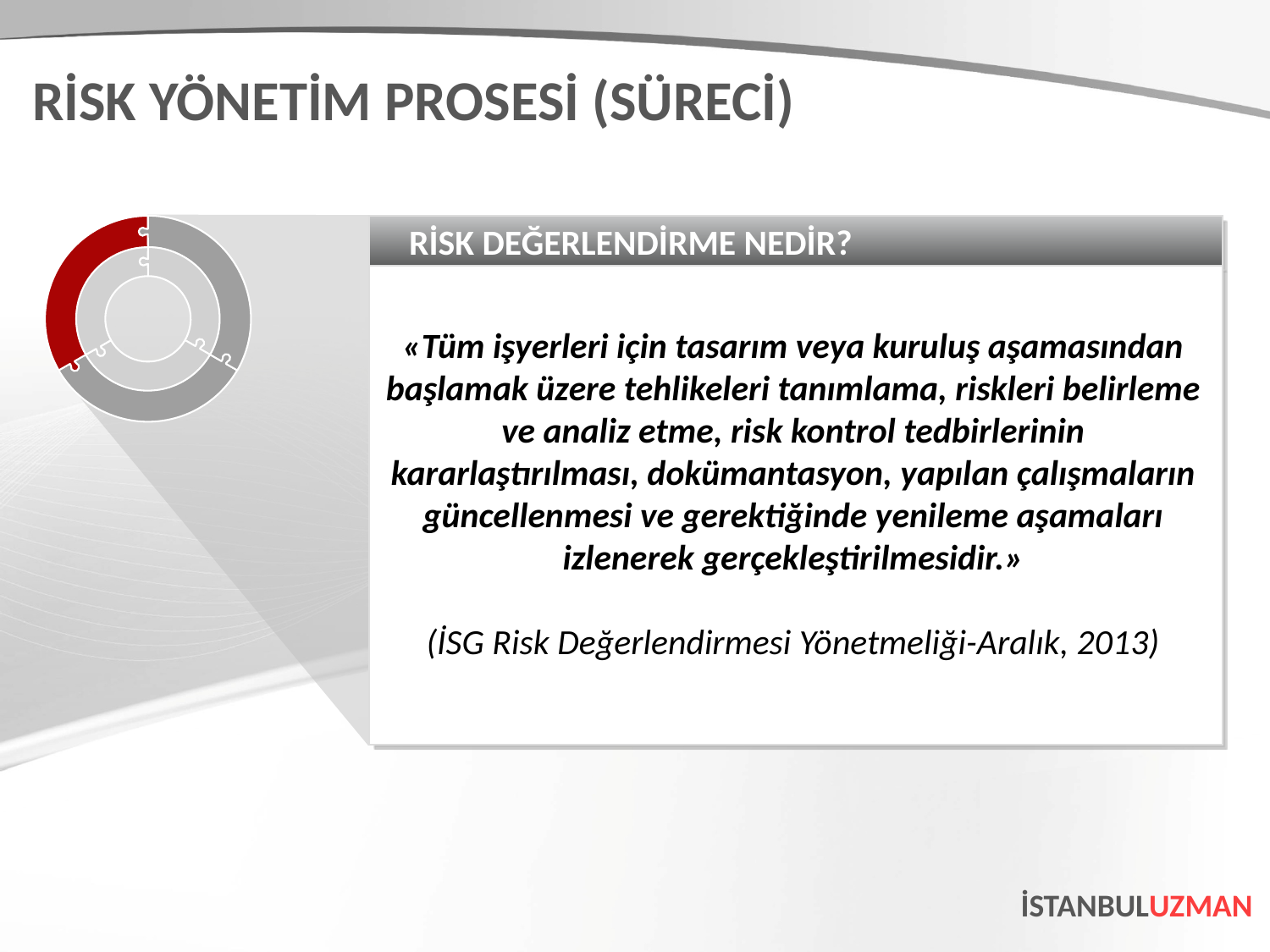

RİSK YÖNETİM PROSESİ (SÜRECİ)

RİSK DEĞERLENDİRME NEDİR?

«Tüm işyerleri için tasarım veya kuruluş aşamasından başlamak üzere tehlikeleri tanımlama, riskleri belirleme ve analiz etme, risk kontrol tedbirlerinin kararlaştırılması, dokümantasyon, yapılan çalışmaların güncellenmesi ve gerektiğinde yenileme aşamaları izlenerek gerçekleştirilmesidir.»

(İSG Risk Değerlendirmesi Yönetmeliği-Aralık, 2013)
İSTANBULUZMAN